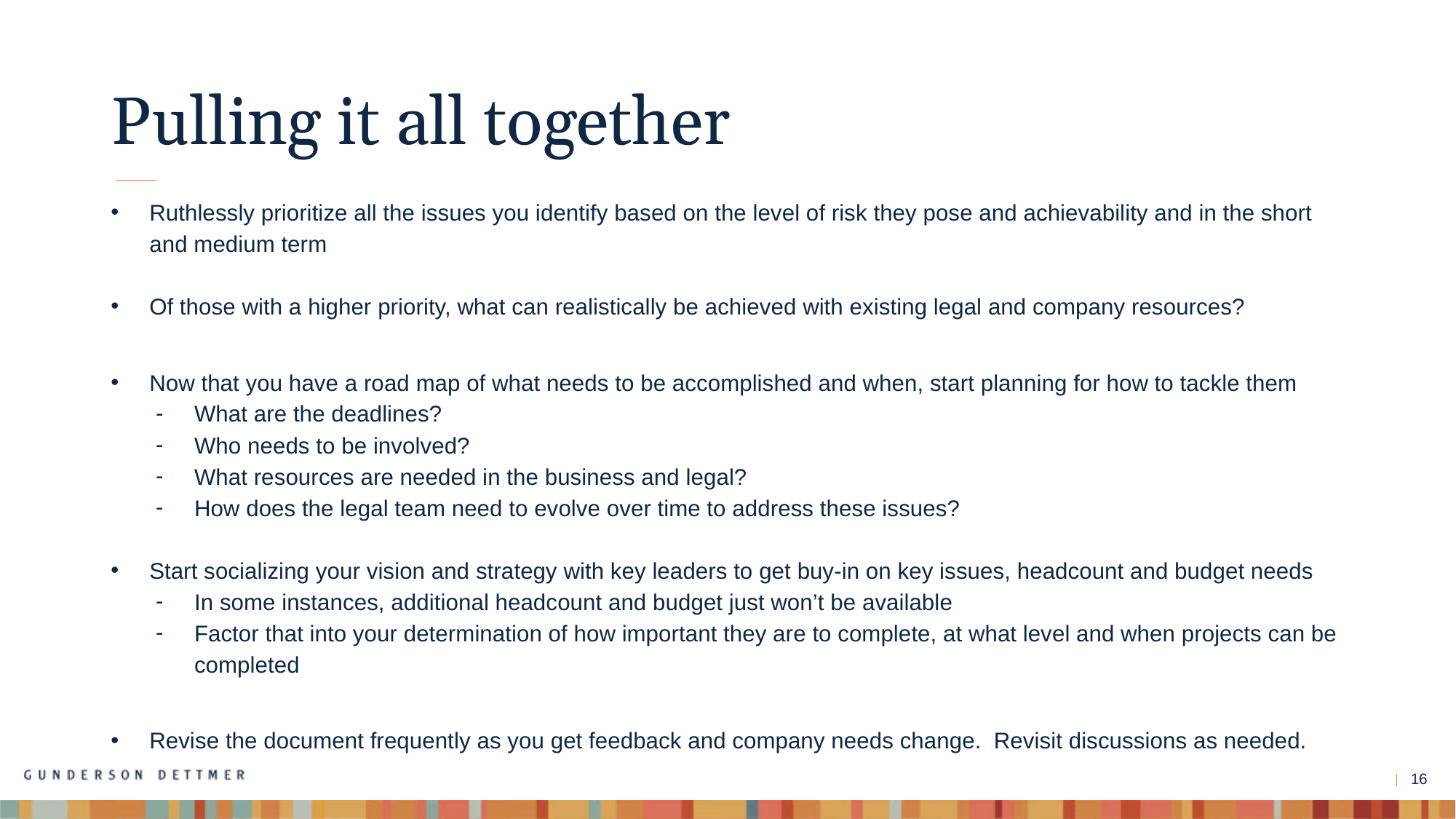

# Pulling it all together
Ruthlessly prioritize all the issues you identify based on the level of risk they pose and achievability and in the short and medium term

Of those with a higher priority, what can realistically be achieved with existing legal and company resources?

Now that you have a road map of what needs to be accomplished and when, start planning for how to tackle them
What are the deadlines?
Who needs to be involved?
What resources are needed in the business and legal?
How does the legal team need to evolve over time to address these issues?

Start socializing your vision and strategy with key leaders to get buy-in on key issues, headcount and budget needs
In some instances, additional headcount and budget just won’t be available
Factor that into your determination of how important they are to complete, at what level and when projects can be completed

Revise the document frequently as you get feedback and company needs change.  Revisit discussions as needed.

16